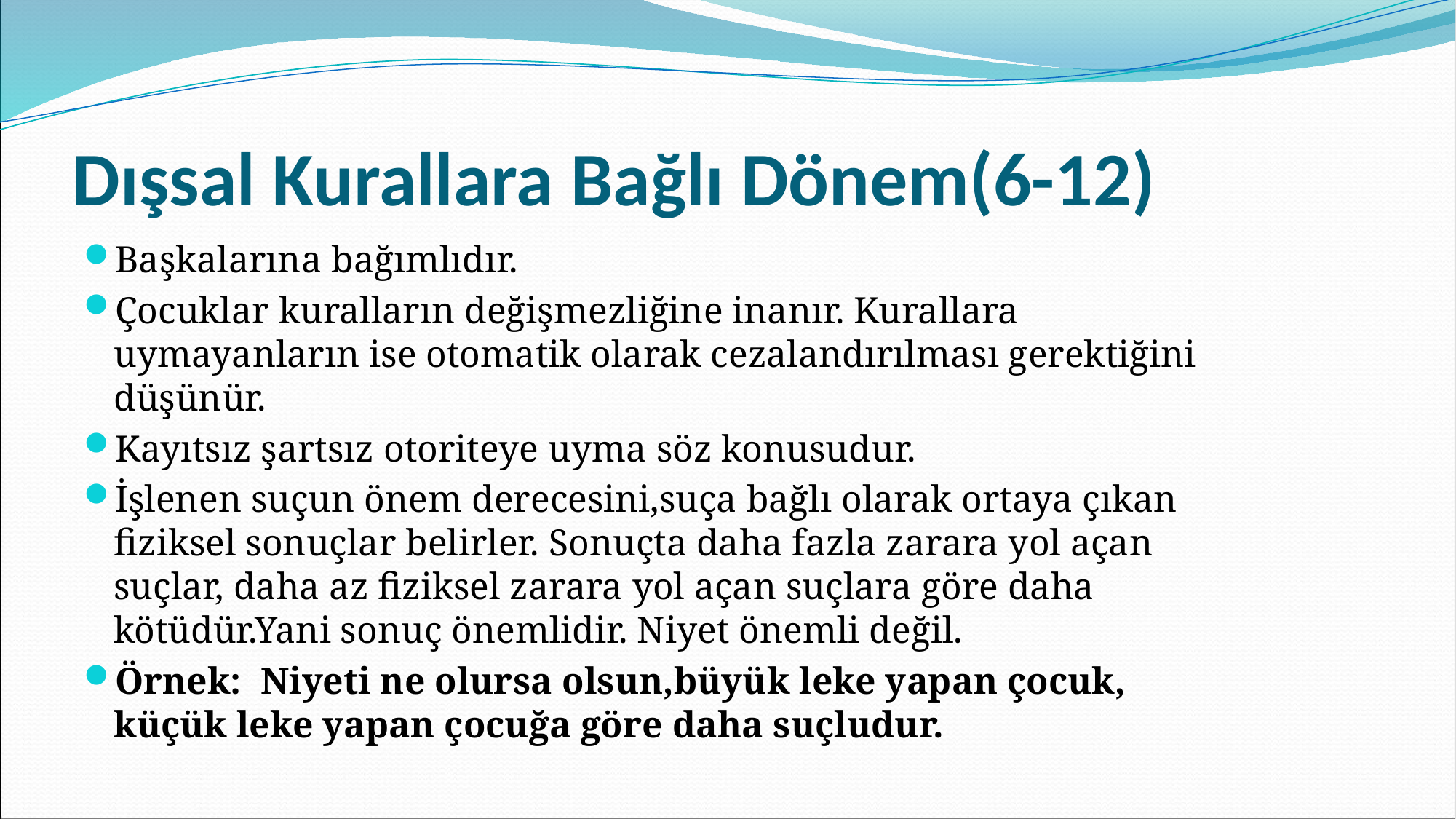

# Dışsal Kurallara Bağlı Dönem(6-12)
Başkalarına bağımlıdır.
Çocuklar kuralların değişmezliğine inanır. Kurallara uymayanların ise otomatik olarak cezalandırılması gerektiğini düşünür.
Kayıtsız şartsız otoriteye uyma söz konusudur.
İşlenen suçun önem derecesini,suça bağlı olarak ortaya çıkan fiziksel sonuçlar belirler. Sonuçta daha fazla zarara yol açan suçlar, daha az fiziksel zarara yol açan suçlara göre daha kötüdür.Yani sonuç önemlidir. Niyet önemli değil.
Örnek:  Niyeti ne olursa olsun,büyük leke yapan çocuk, küçük leke yapan çocuğa göre daha suçludur.